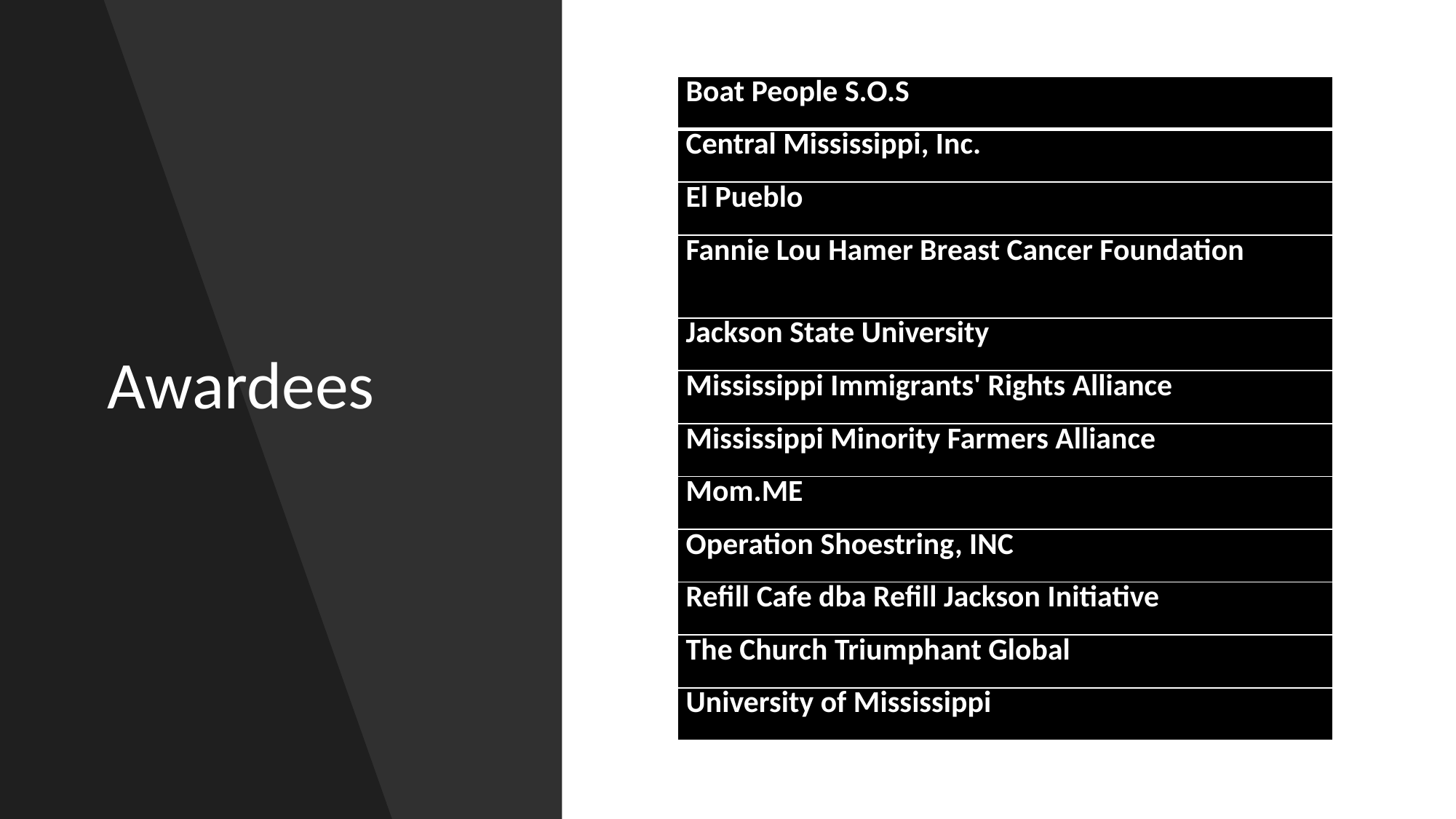

| Boat People S.O.S |
| --- |
| Central Mississippi, Inc. |
| El Pueblo |
| Fannie Lou Hamer Breast Cancer Foundation |
| Jackson State University |
| Mississippi Immigrants' Rights Alliance |
| Mississippi Minority Farmers Alliance |
| Mom.ME |
| Operation Shoestring, INC |
| Refill Cafe dba Refill Jackson Initiative |
| The Church Triumphant Global |
| University of Mississippi |

# Awardees